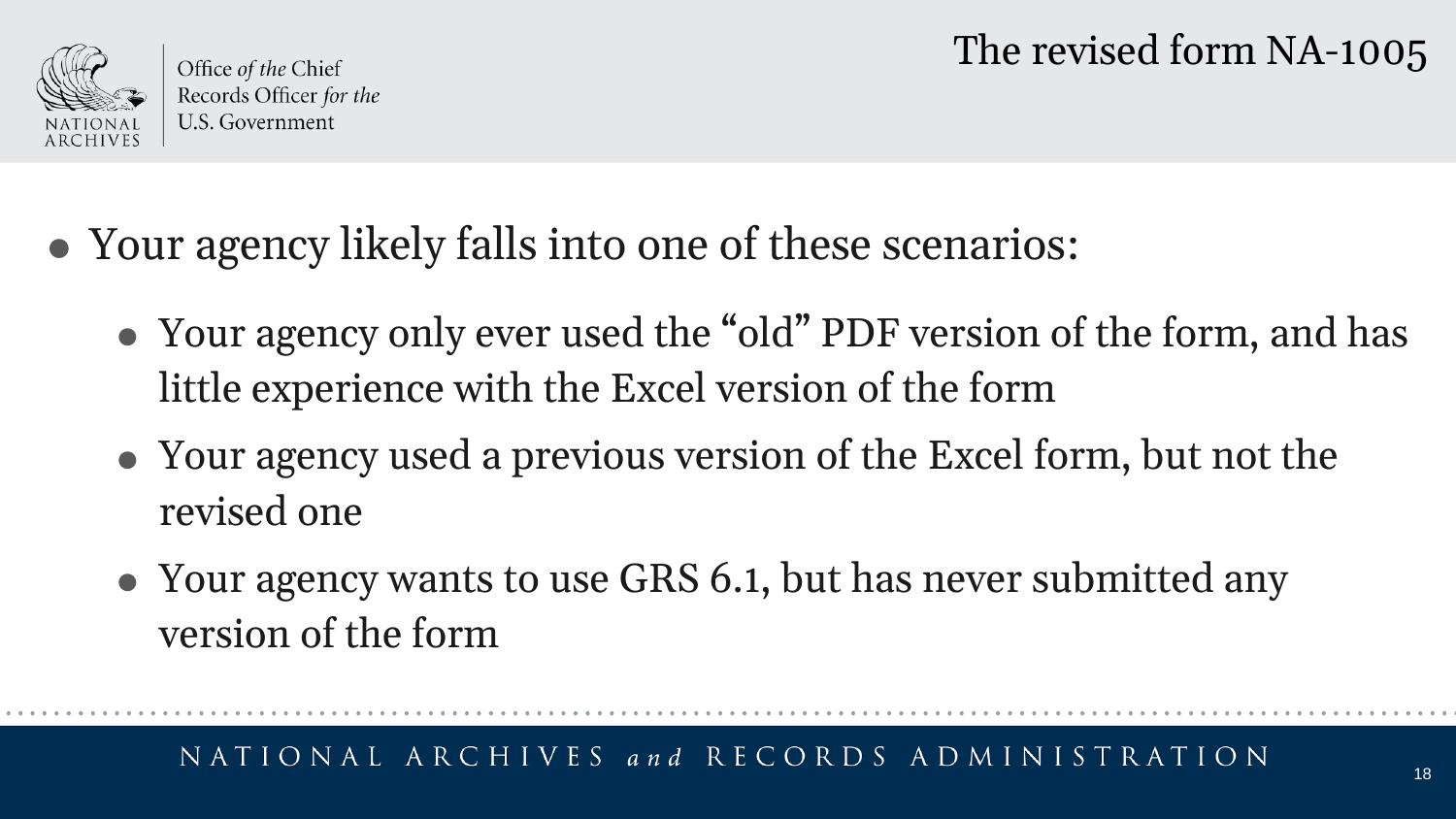

The revised form NA-1005
Your agency likely falls into one of these scenarios:

Your agency only ever used the “old” PDF version of the form, and has little experience with the Excel version of the form
Your agency used a previous version of the Excel form, but not the revised one
Your agency wants to use GRS 6.1, but has never submitted any version of the form
18